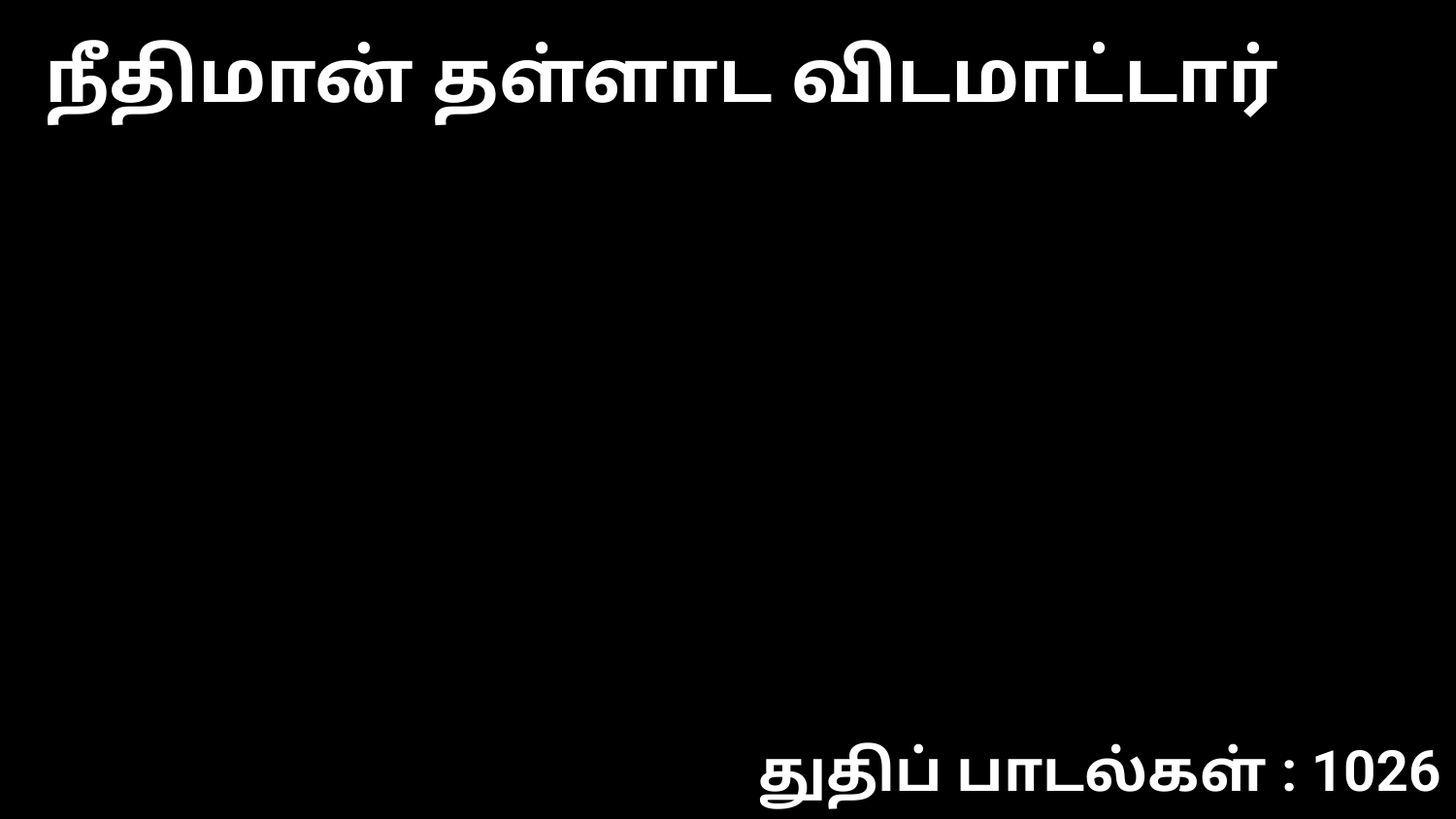

நீதிமான் தள்ளாட விடமாட்டார்
துதிப் பாடல்கள் : 1026